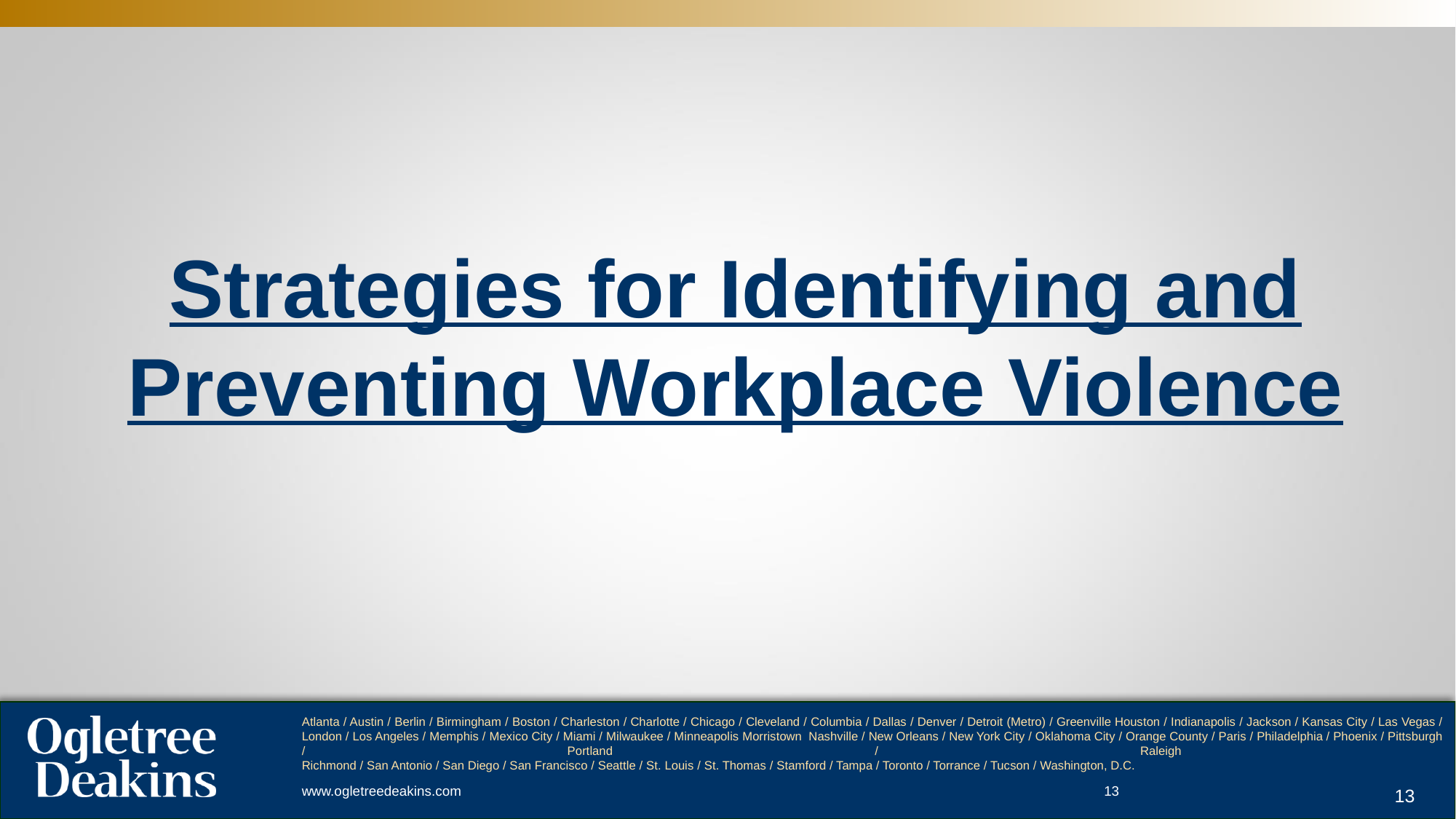

# Strategies for Identifying and Preventing Workplace Violence
13